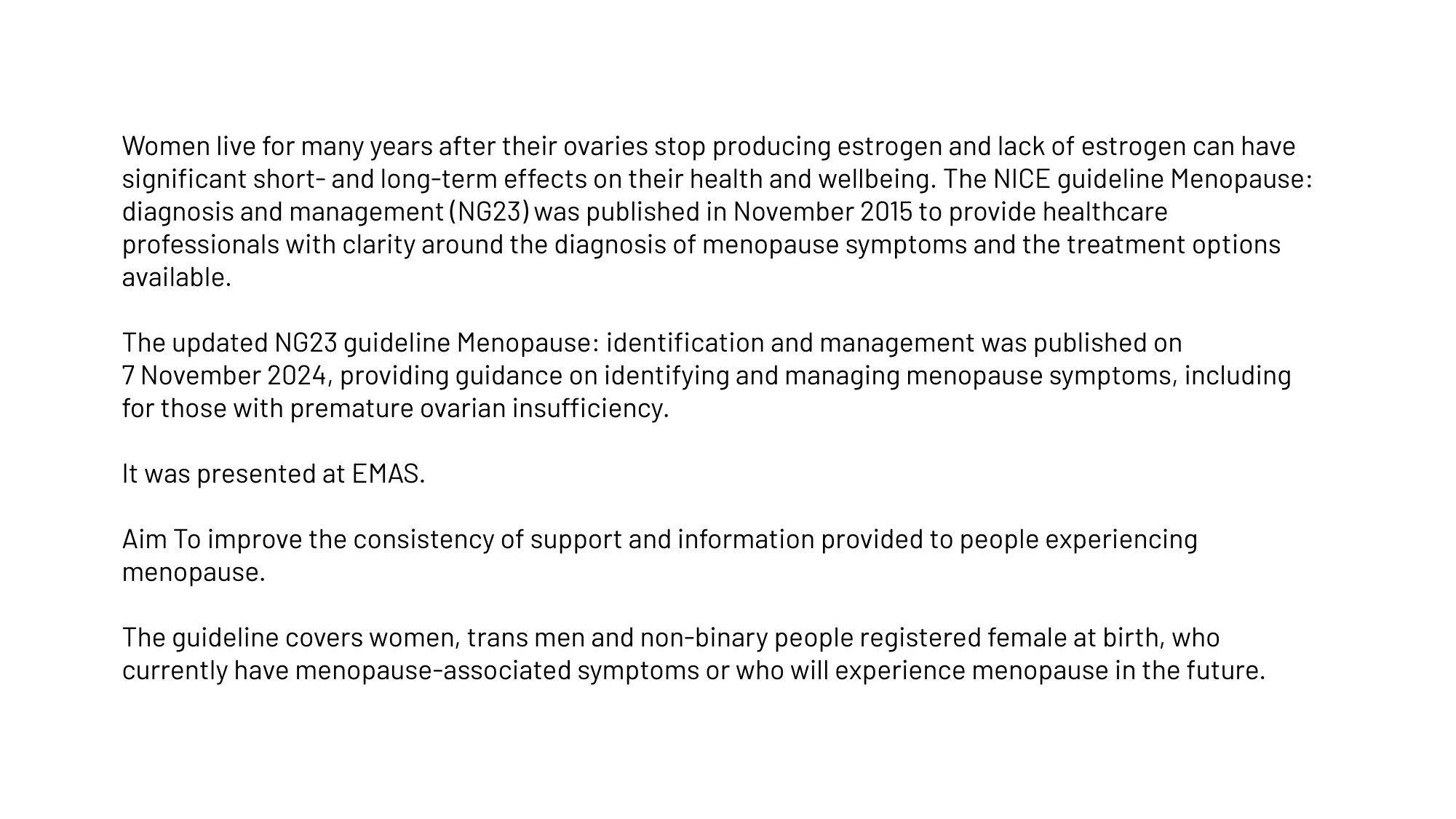

Women live for many years after their ovaries stop producing estrogen and lack of estrogen can have significant short- and long-term effects on their health and wellbeing. The NICE guideline Menopause: diagnosis and management (NG23) was published in November 2015 to provide healthcare professionals with clarity around the diagnosis of menopause symptoms and the treatment options available.

The updated NG23 guideline Menopause: identification and management was published on 7 November 2024, providing guidance on identifying and managing menopause symptoms, including for those with premature ovarian insufficiency.

It was presented at EMAS.

Aim To improve the consistency of support and information provided to people experiencing menopause.

The guideline covers women, trans men and non-binary people registered female at birth, who currently have menopause-associated symptoms or who will experience menopause in the future.